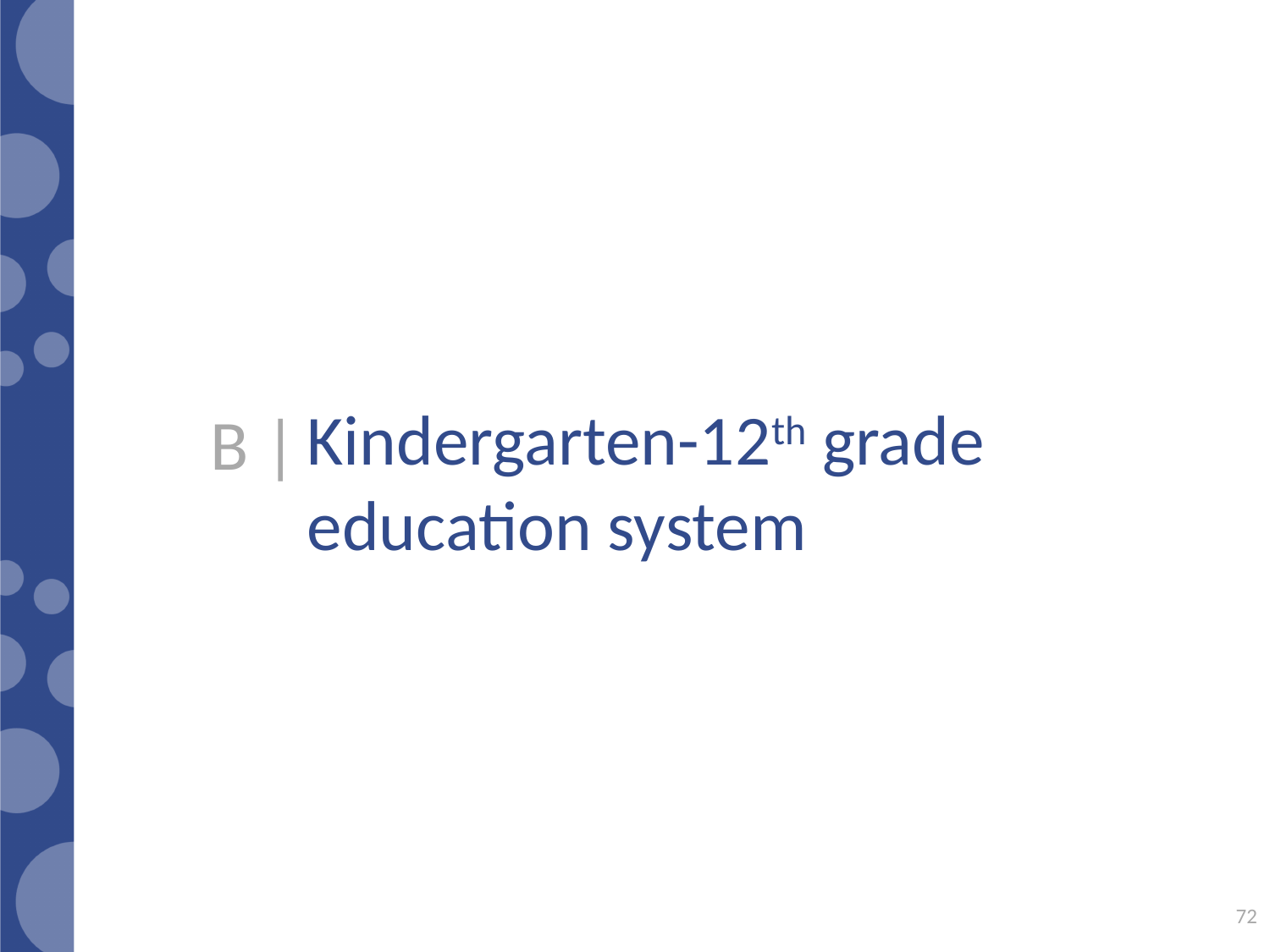

Kindergarten-12th grade education system
B |
72